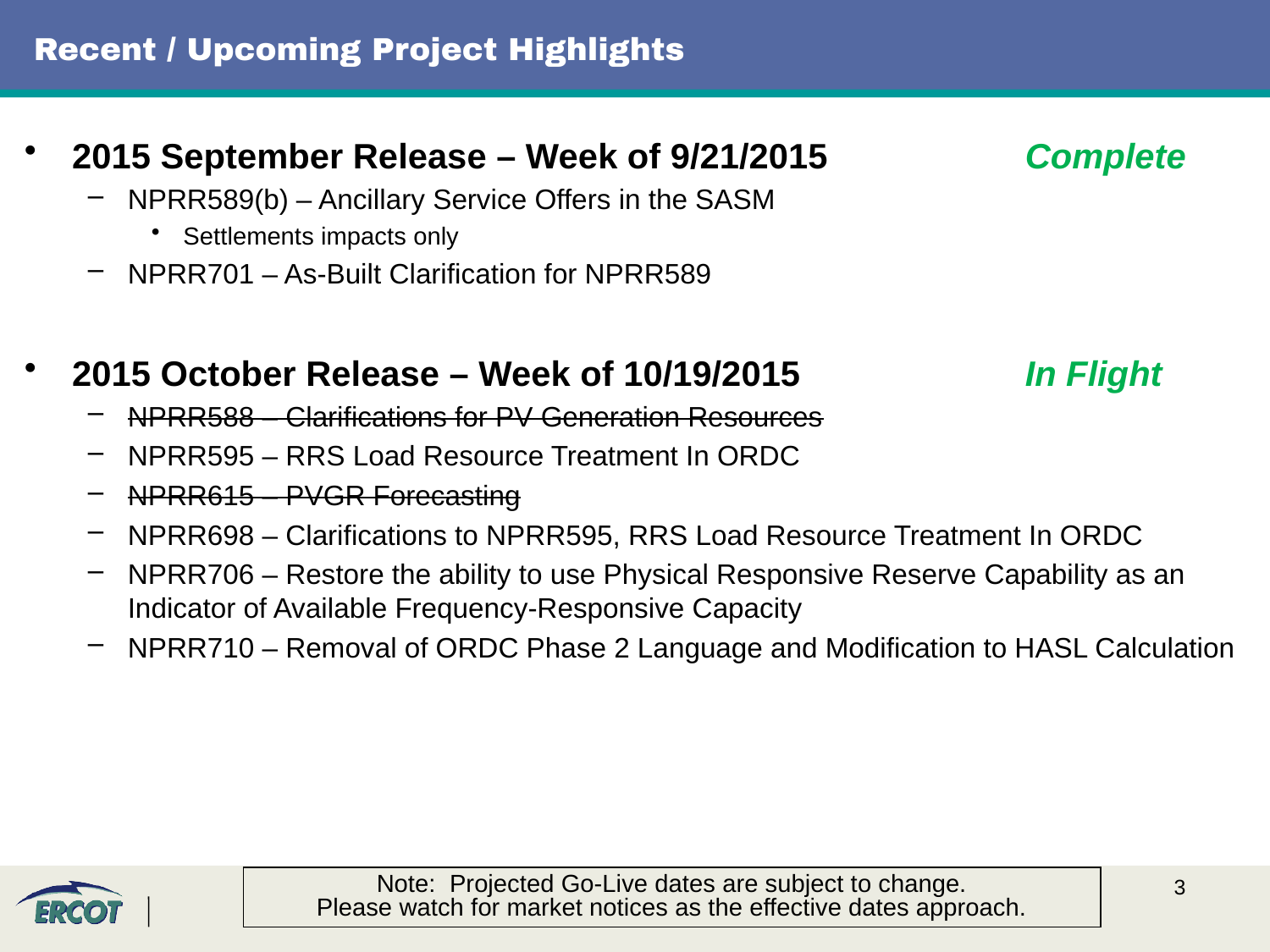

# Recent / Upcoming Project Highlights
2015 September Release – Week of 9/21/2015	Complete
NPRR589(b) – Ancillary Service Offers in the SASM
Settlements impacts only
NPRR701 – As-Built Clarification for NPRR589

2015 October Release – Week of 10/19/2015	In Flight
NPRR588 – Clarifications for PV Generation Resources
NPRR595 – RRS Load Resource Treatment In ORDC
NPRR615 – PVGR Forecasting
NPRR698 – Clarifications to NPRR595, RRS Load Resource Treatment In ORDC
NPRR706 – Restore the ability to use Physical Responsive Reserve Capability as an Indicator of Available Frequency-Responsive Capacity
NPRR710 – Removal of ORDC Phase 2 Language and Modification to HASL Calculation
Note:  Projected Go-Live dates are subject to change.
Please watch for market notices as the effective dates approach.